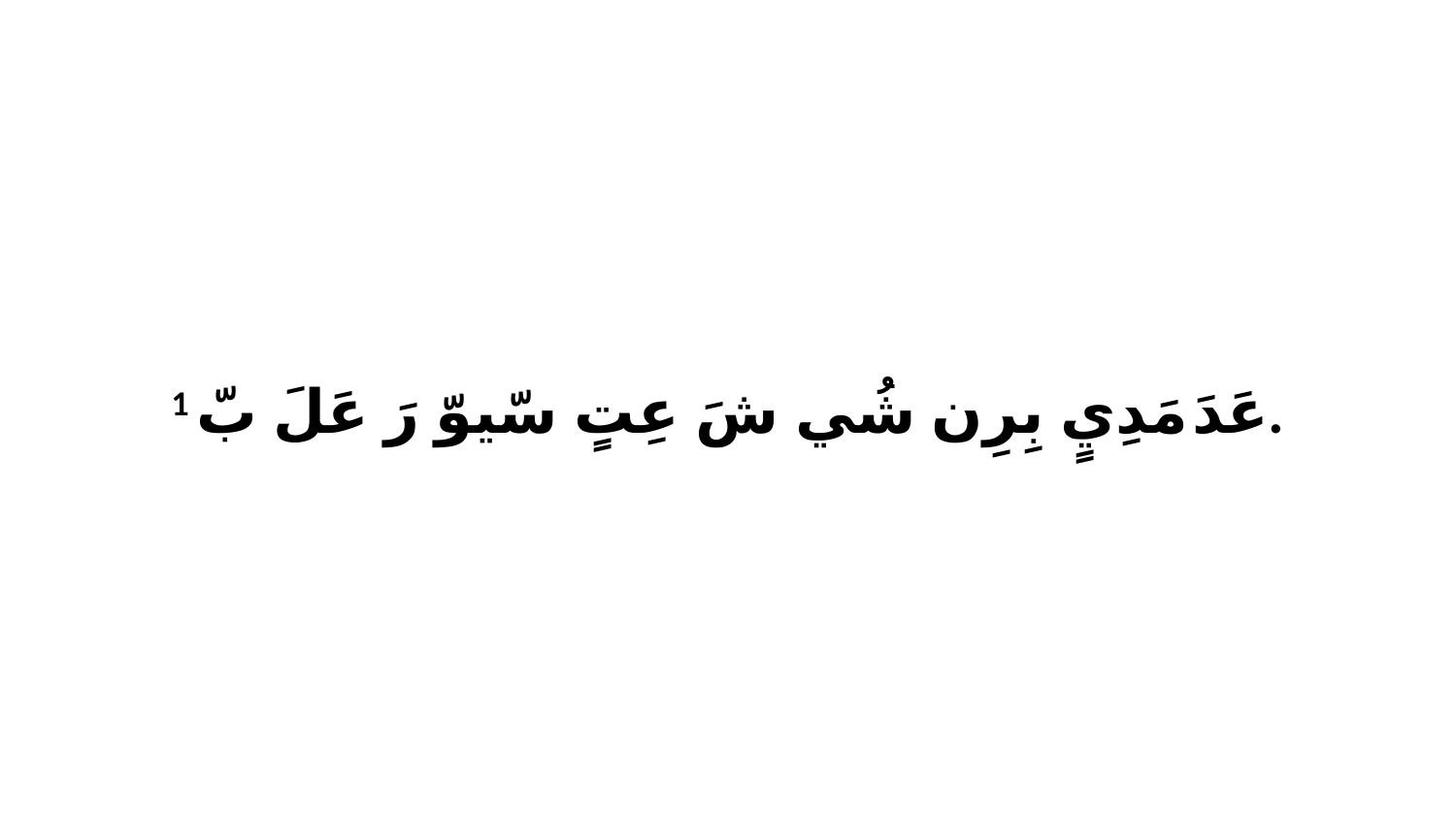

1 عَدَ مَدِيٍ بِرِن شُي شَ عِتٍ سّيوّ رَ عَلَ بّ.